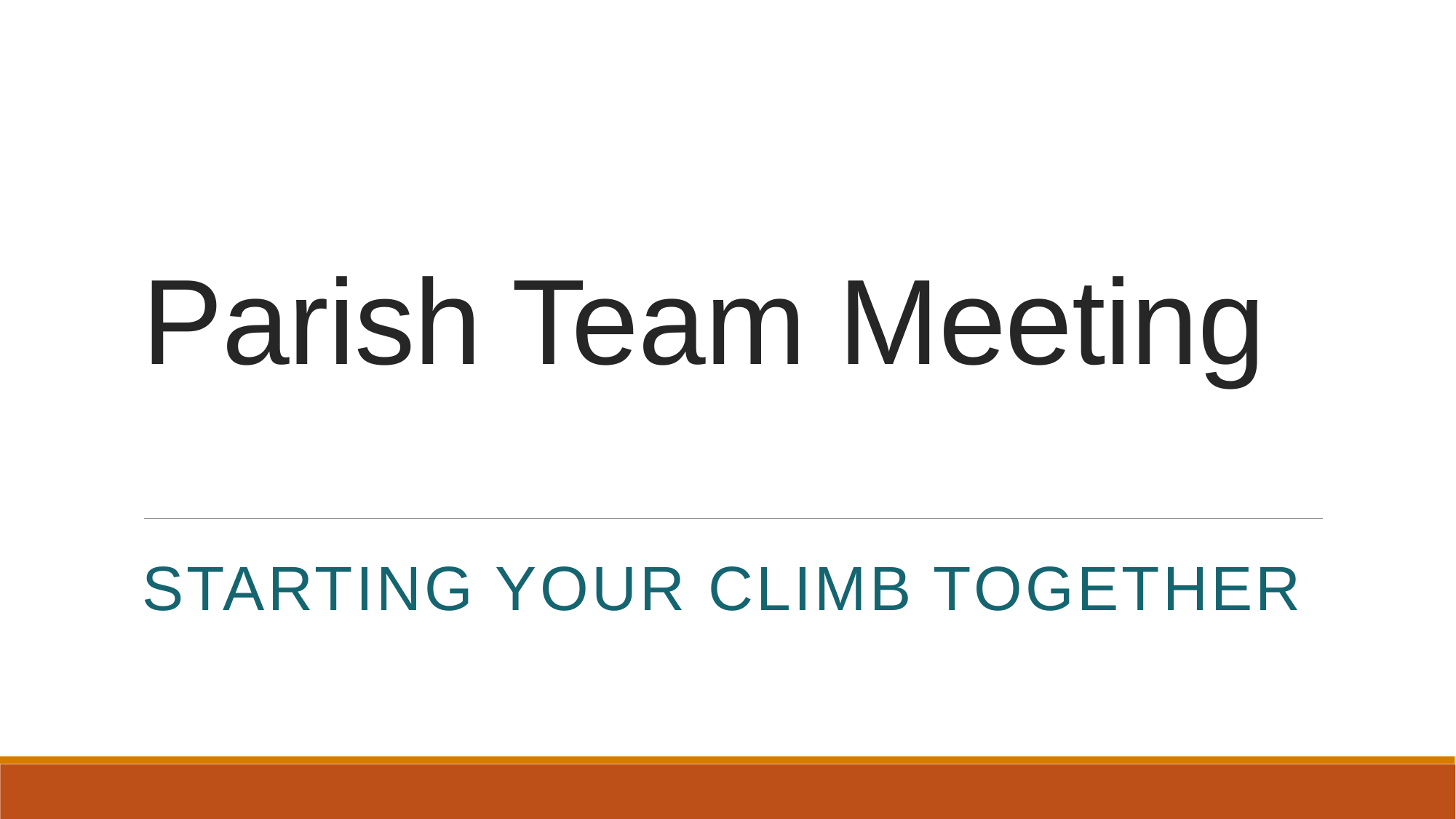

# Parish Team Meeting
Starting your climb together